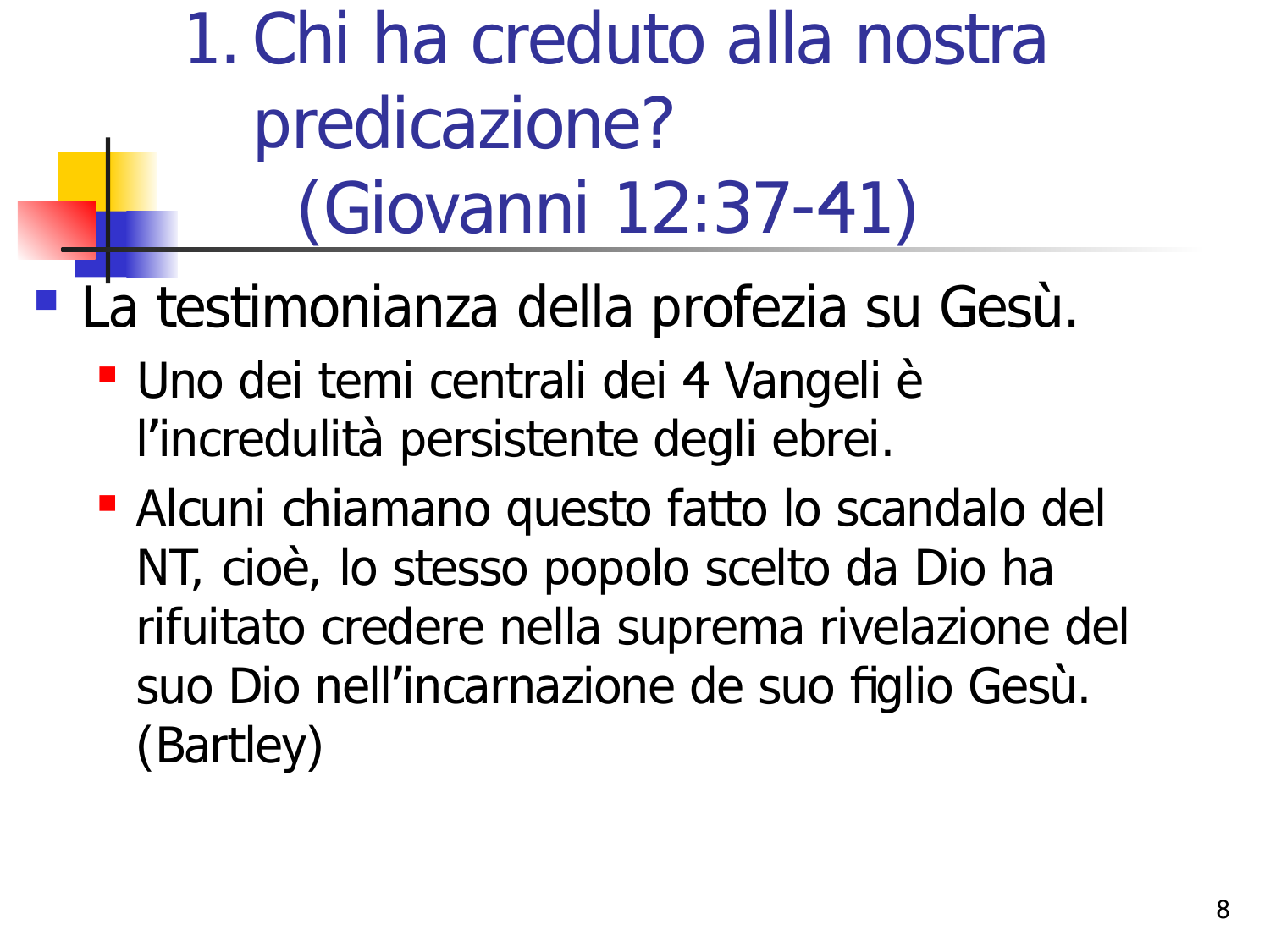

# Chi ha creduto alla nostra predicazione? (Giovanni 12:37-41)
La testimonianza della profezia su Gesù.
Uno dei temi centrali dei 4 Vangeli è l’incredulità persistente degli ebrei.
Alcuni chiamano questo fatto lo scandalo del NT, cioè, lo stesso popolo scelto da Dio ha rifuitato credere nella suprema rivelazione del suo Dio nell’incarnazione de suo figlio Gesù. (Bartley)
8